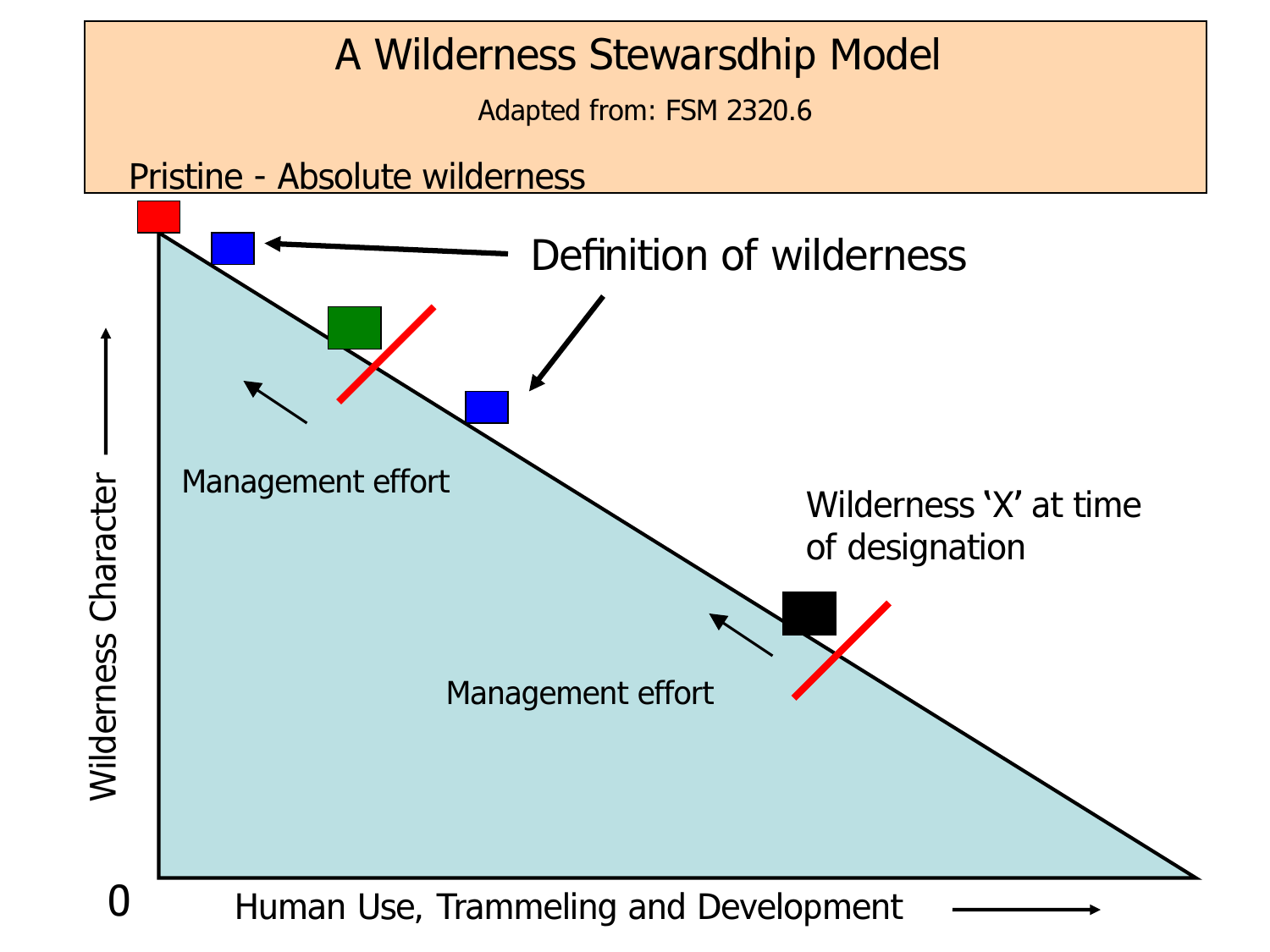

A Wilderness Stewarsdhip Model
Adapted from: FSM 2320.6
Pristine - Absolute wilderness

Definition of wilderness

Management effort
Wilderness ‘X’ at time of designation
Wilderness Character

Management effort
0
Human Use, Trammeling and Development